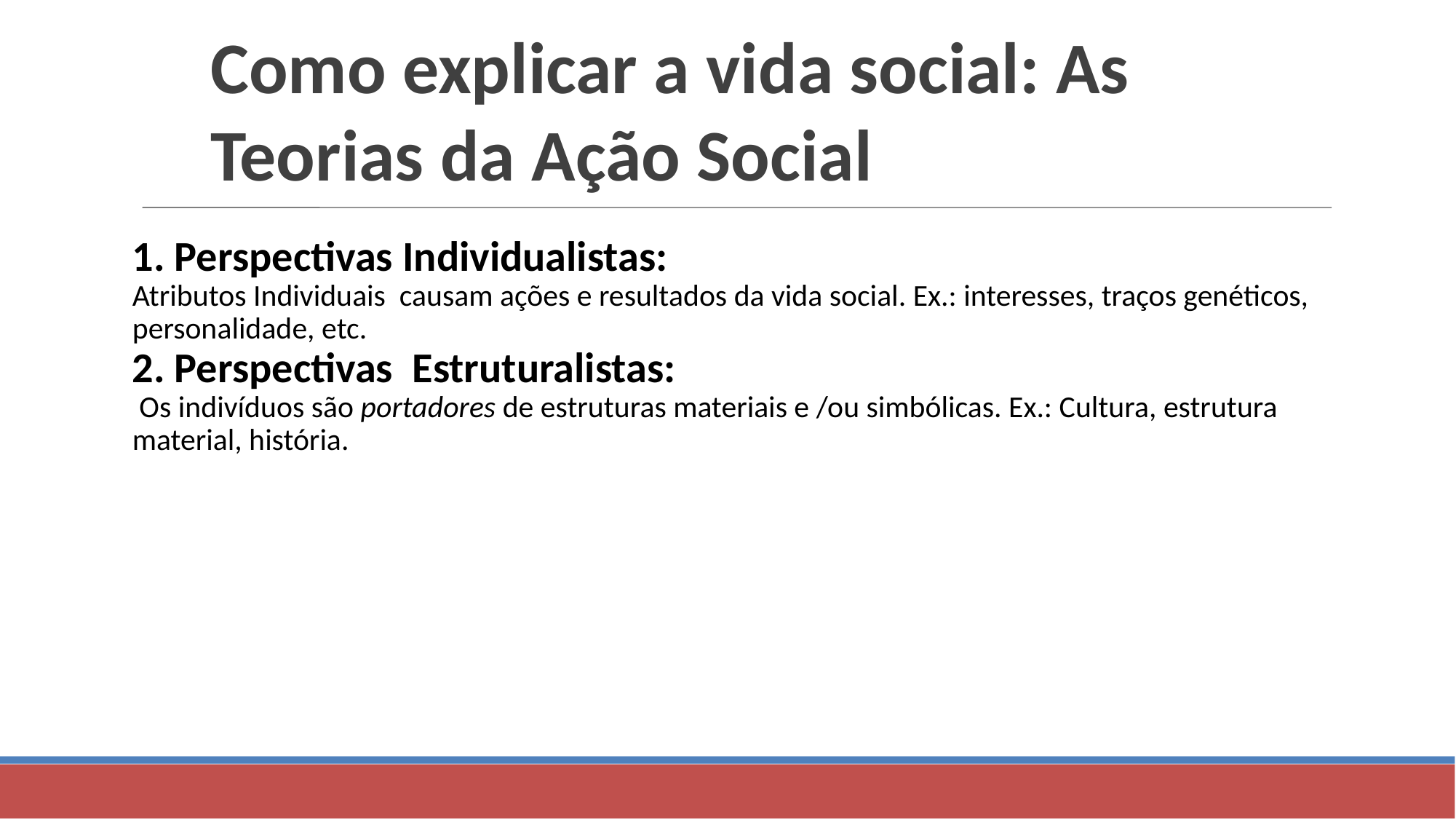

Como explicar a vida social: As Teorias da Ação Social
1. Perspectivas Individualistas:
Atributos Individuais  causam ações e resultados da vida social. Ex.: interesses, traços genéticos, personalidade, etc.
2. Perspectivas  Estruturalistas:
 Os indivíduos são portadores de estruturas materiais e /ou simbólicas. Ex.: Cultura, estrutura material, história.